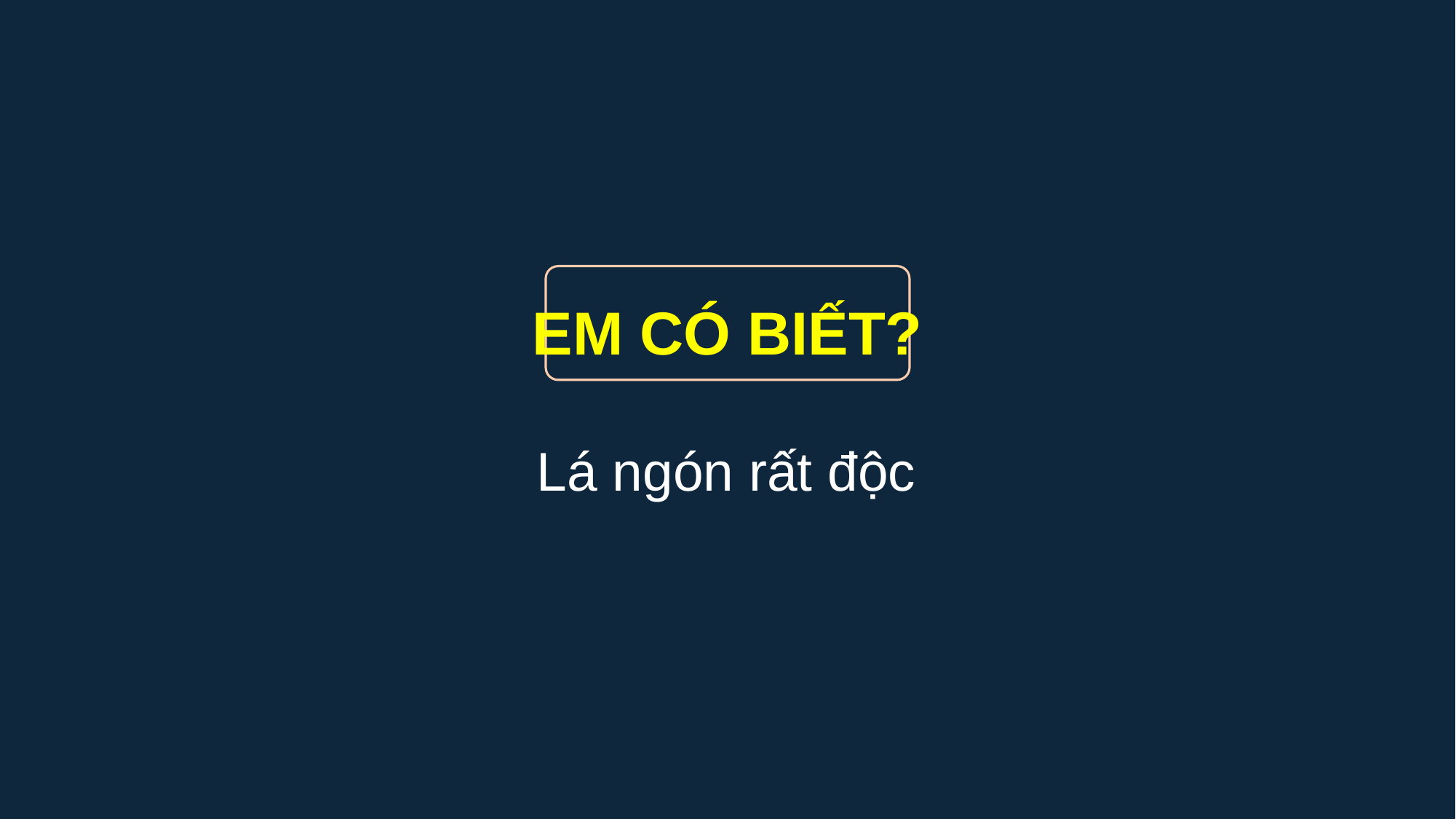

EM CÓ BIẾT?

Lá ngón rất độc